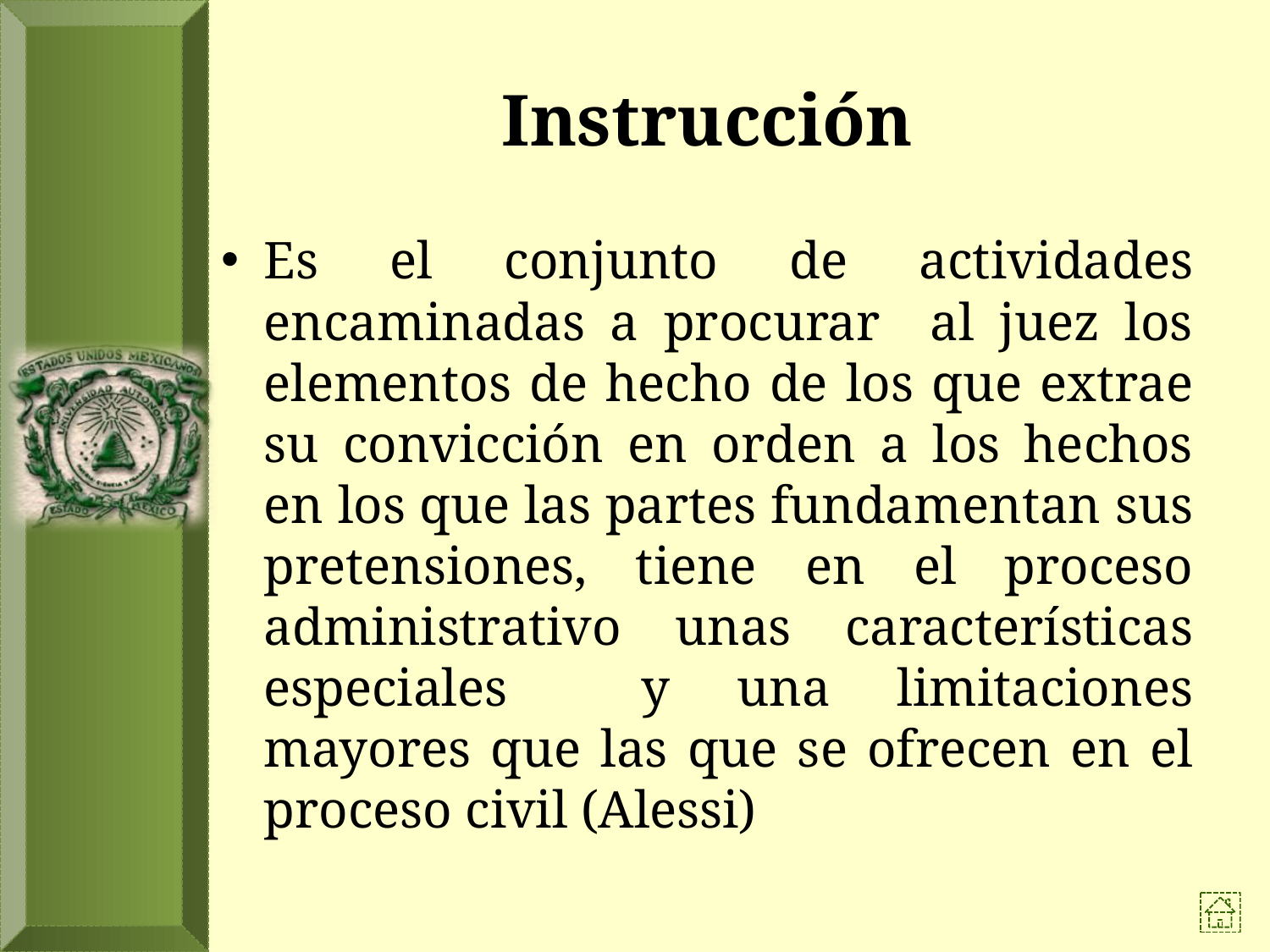

# Instrucción
Es el conjunto de actividades encaminadas a procurar  al juez los elementos de hecho de los que extrae su convicción en orden a los hechos en los que las partes fundamentan sus pretensiones, tiene en el proceso administrativo unas características especiales  y una limitaciones mayores que las que se ofrecen en el proceso civil (Alessi)